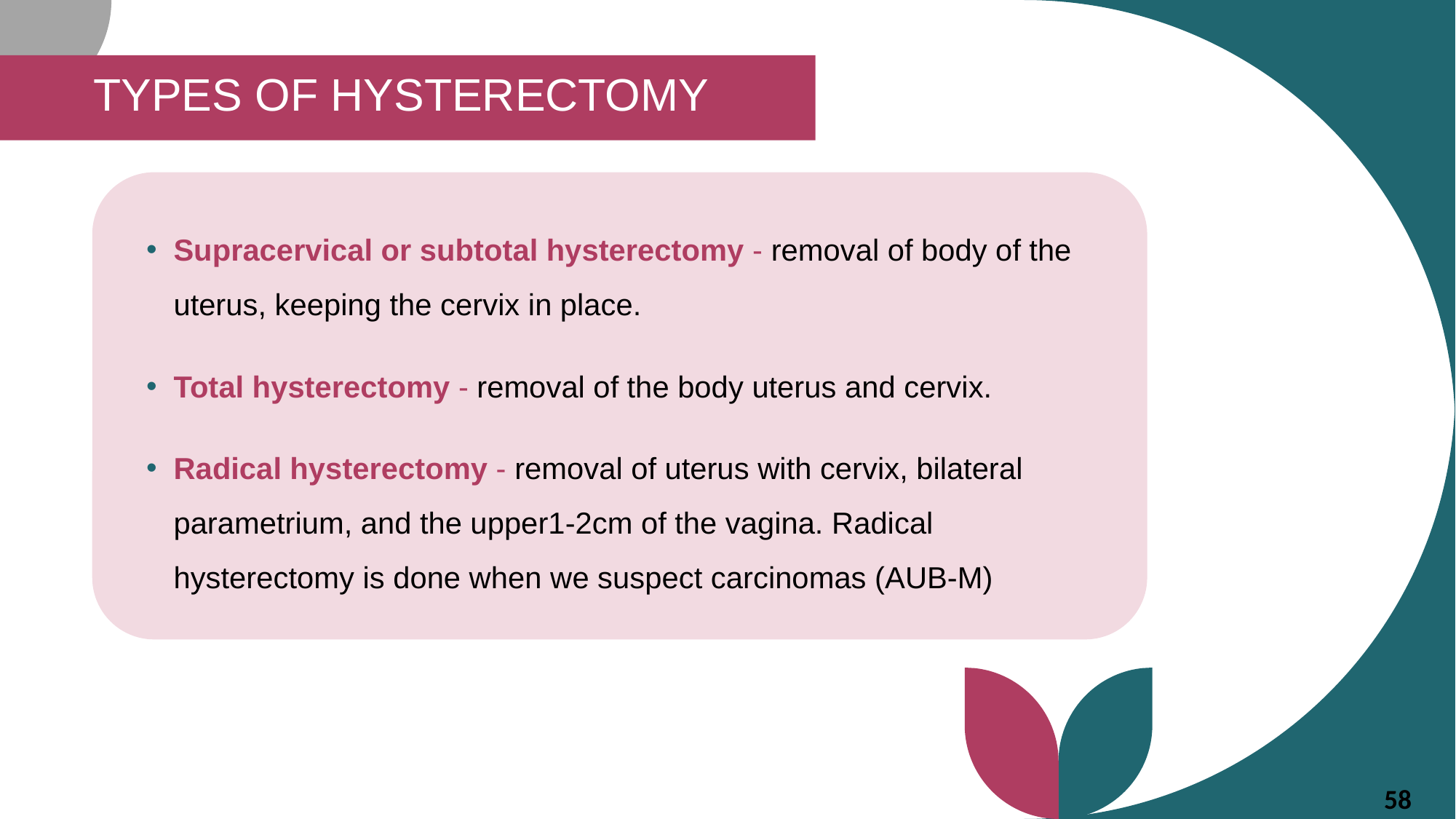

TYPES OF HYSTERECTOMY

Supracervical or subtotal hysterectomy - removal of body of the uterus, keeping the cervix in place.
Total hysterectomy - removal of the body uterus and cervix.
Radical hysterectomy - removal of uterus with cervix, bilateral parametrium, and the upper1-2cm of the vagina. Radical hysterectomy is done when we suspect carcinomas (AUB-M)
58